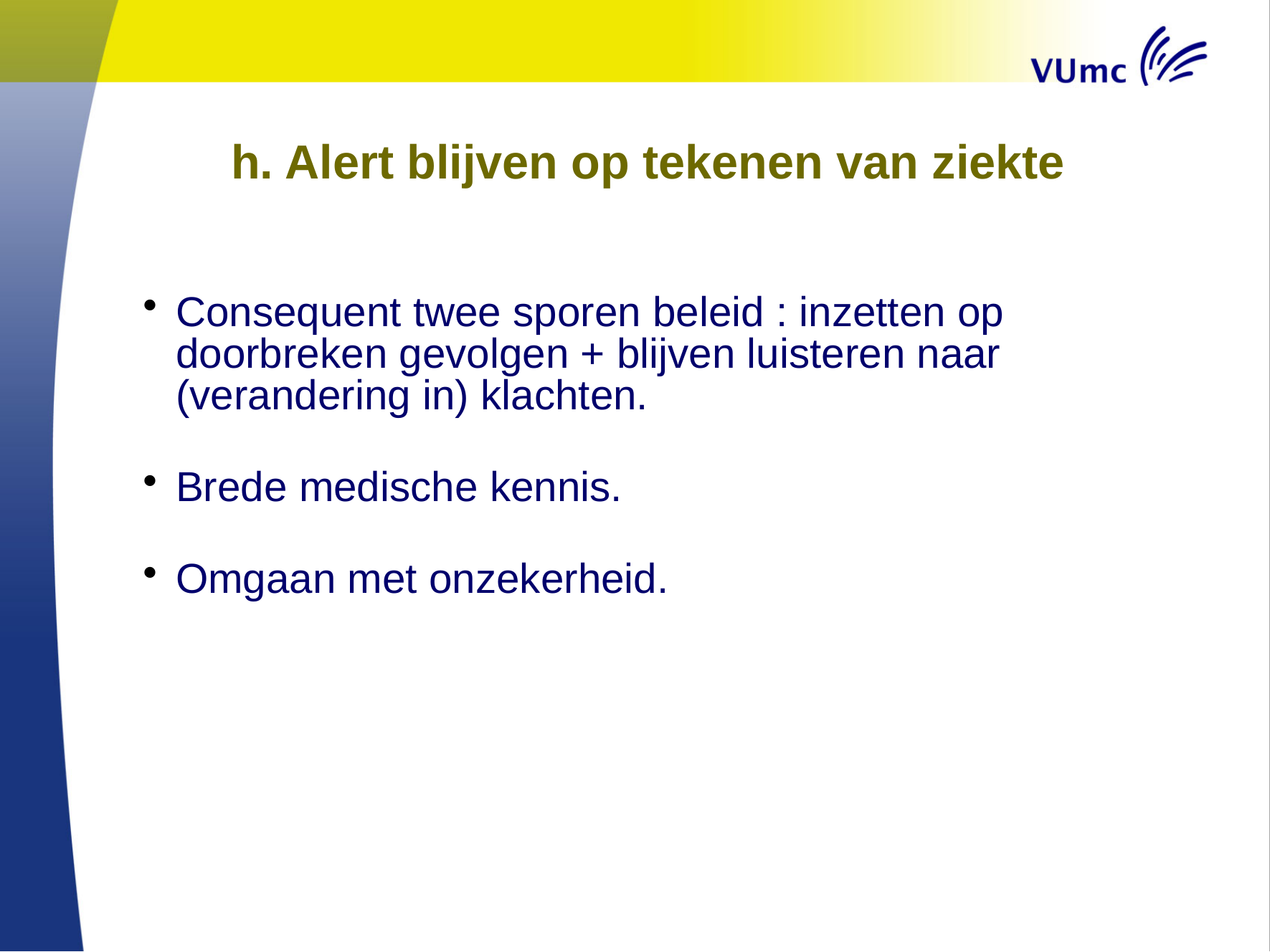

# h. Alert blijven op tekenen van ziekte
Consequent twee sporen beleid : inzetten op doorbreken gevolgen + blijven luisteren naar (verandering in) klachten.

Brede medische kennis.

Omgaan met onzekerheid.